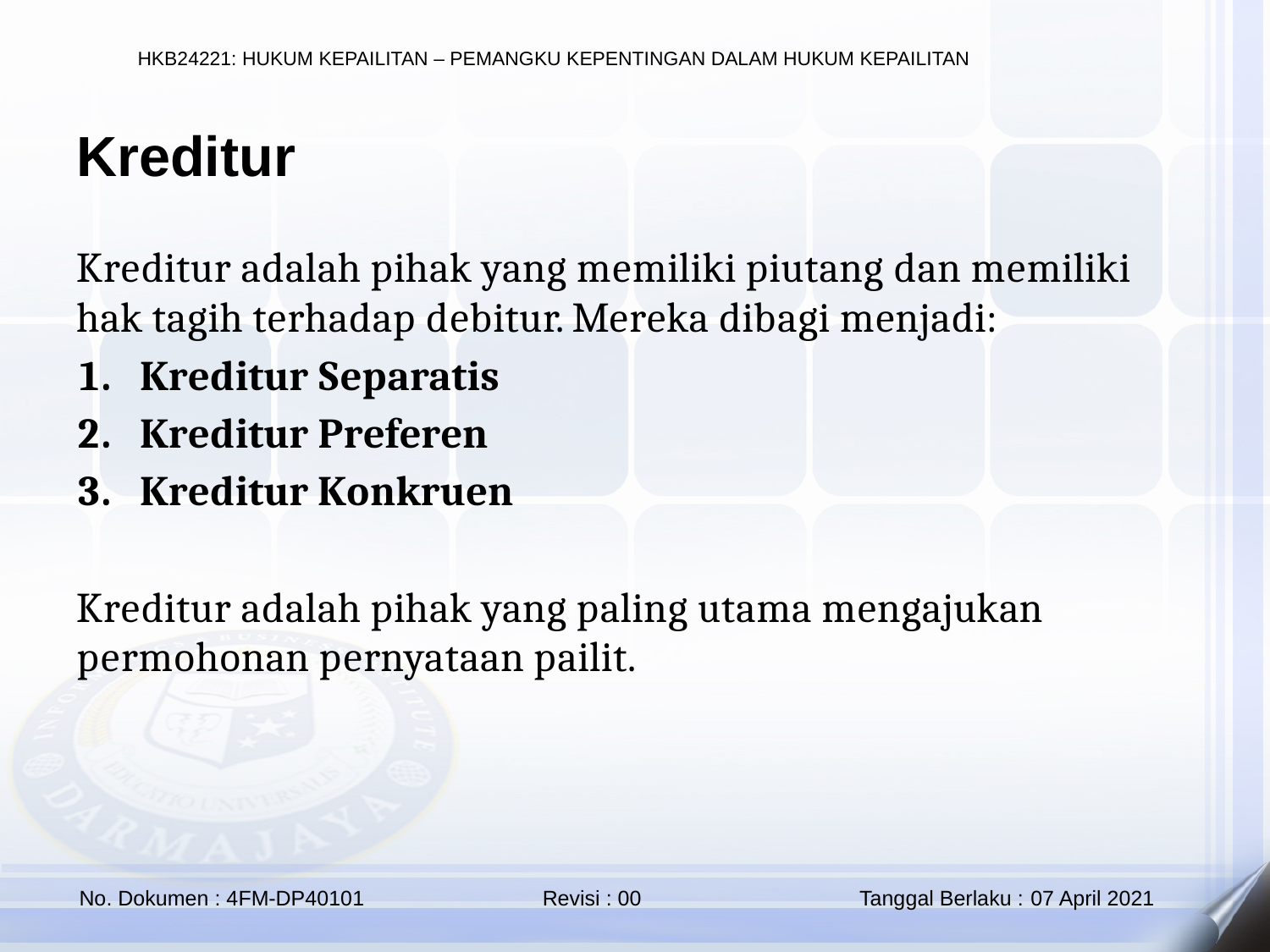

Kreditur
Kreditur adalah pihak yang memiliki piutang dan memiliki hak tagih terhadap debitur. Mereka dibagi menjadi:
Kreditur Separatis
Kreditur Preferen
Kreditur Konkruen

Kreditur adalah pihak yang paling utama mengajukan permohonan pernyataan pailit.